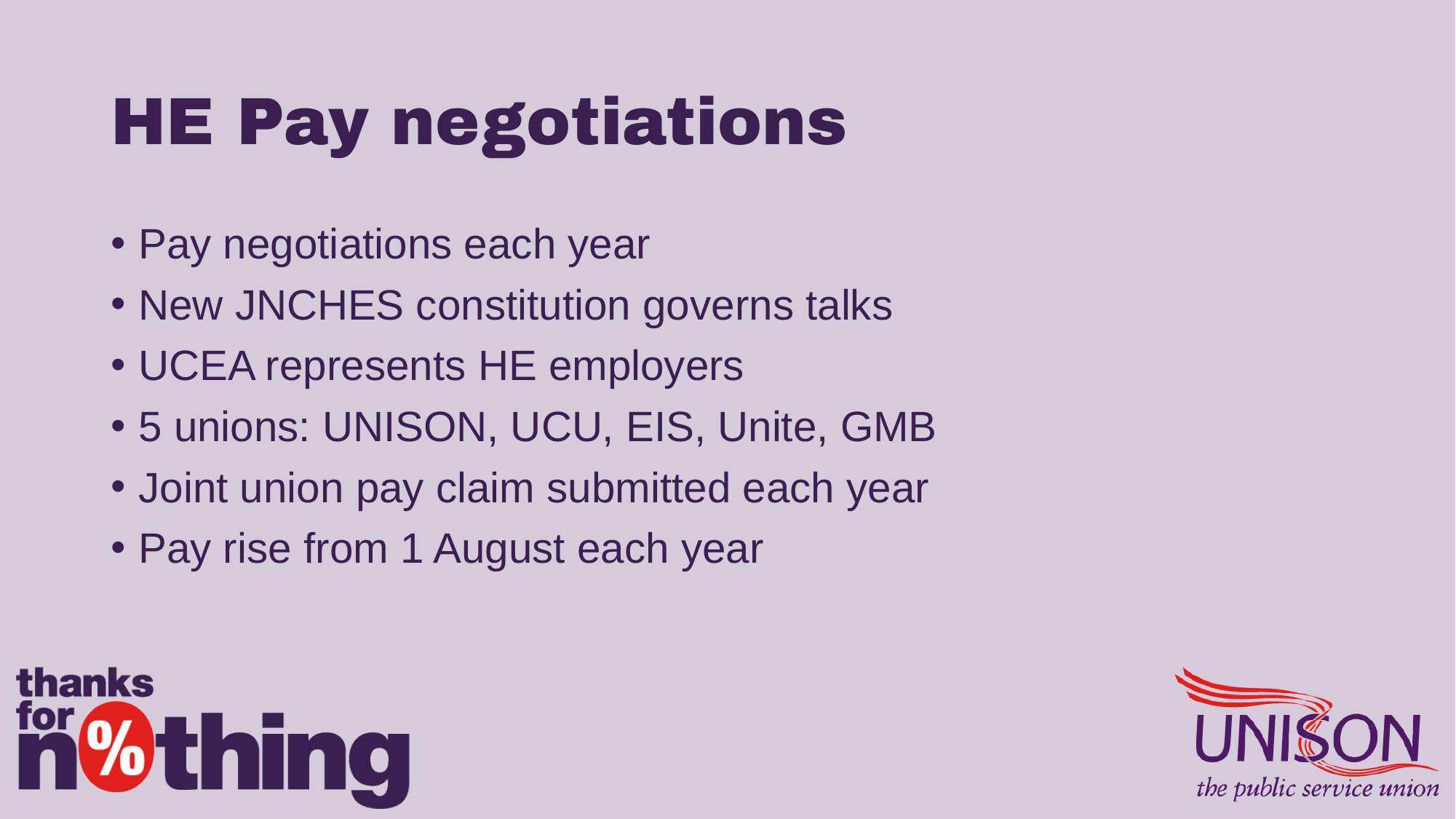

# HE Pay negotiations
Pay negotiations each year
New JNCHES constitution governs talks
UCEA represents HE employers
5 unions: UNISON, UCU, EIS, Unite, GMB
Joint union pay claim submitted each year
Pay rise from 1 August each year